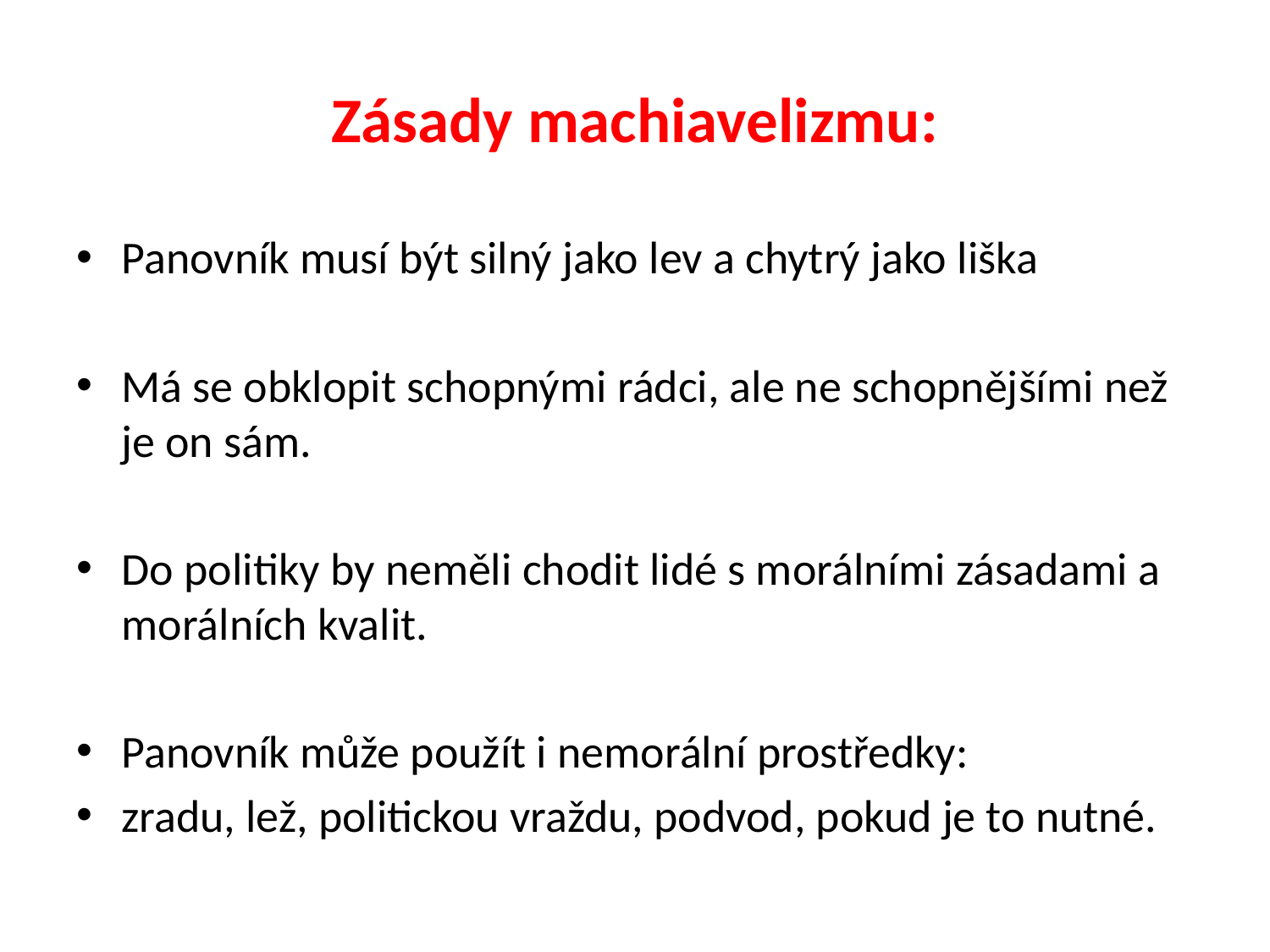

# Zásady machiavelizmu:
Panovník musí být silný jako lev a chytrý jako liška

Má se obklopit schopnými rádci, ale ne schopnějšími než je on sám.

Do politiky by neměli chodit lidé s morálními zásadami a morálních kvalit.

Panovník může použít i nemorální prostředky:
zradu, lež, politickou vraždu, podvod, pokud je to nutné.